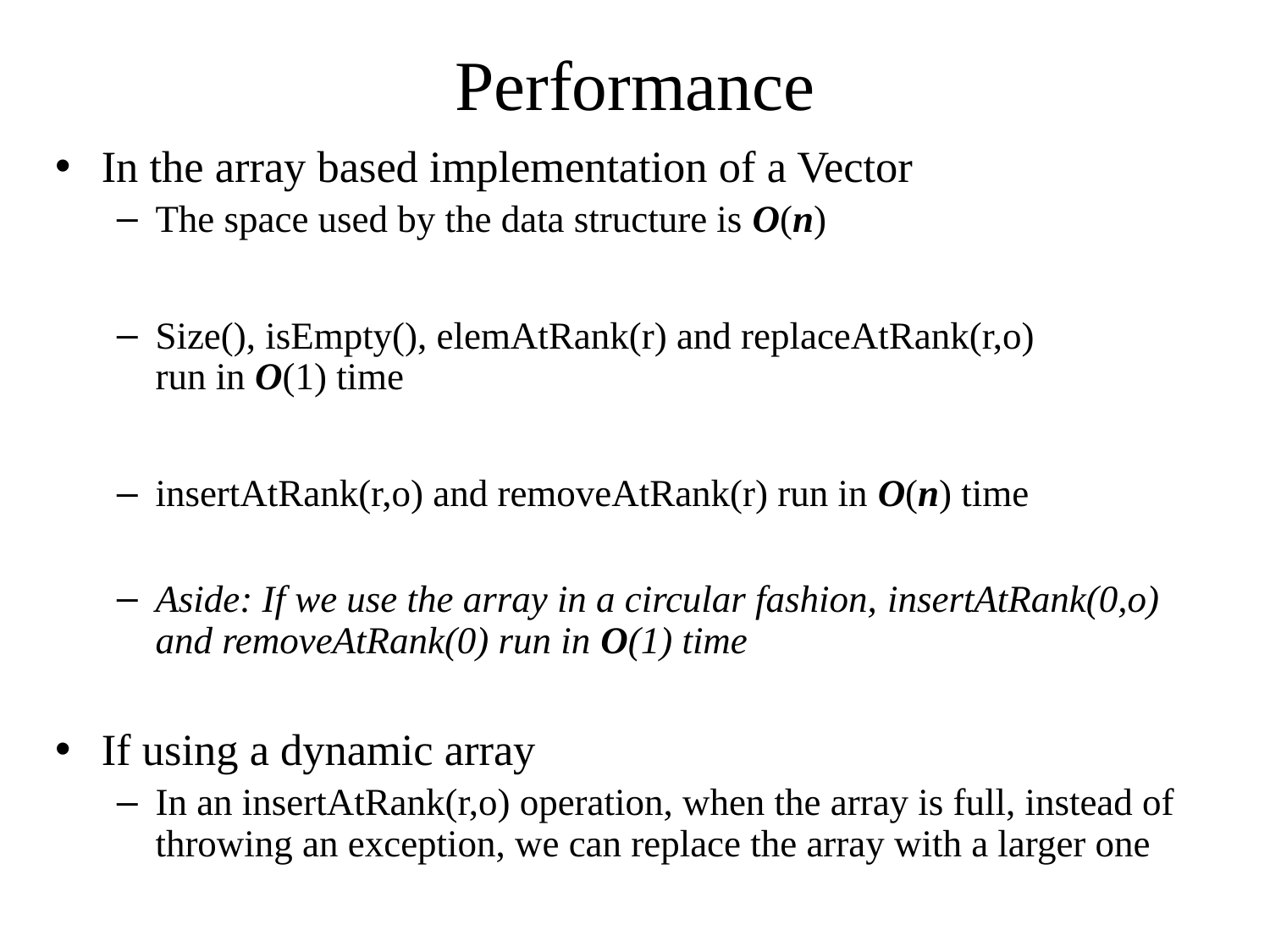

# Performance
In the array based implementation of a Vector
The space used by the data structure is O(n)

Size(), isEmpty(), elemAtRank(r) and replaceAtRank(r,o)
run in O(1) time

insertAtRank(r,o) and removeAtRank(r) run in O(n) time

Aside: If we use the array in a circular fashion, insertAtRank(0,o) and removeAtRank(0) run in O(1) time

If using a dynamic array
In an insertAtRank(r,o) operation, when the array is full, instead of throwing an exception, we can replace the array with a larger one